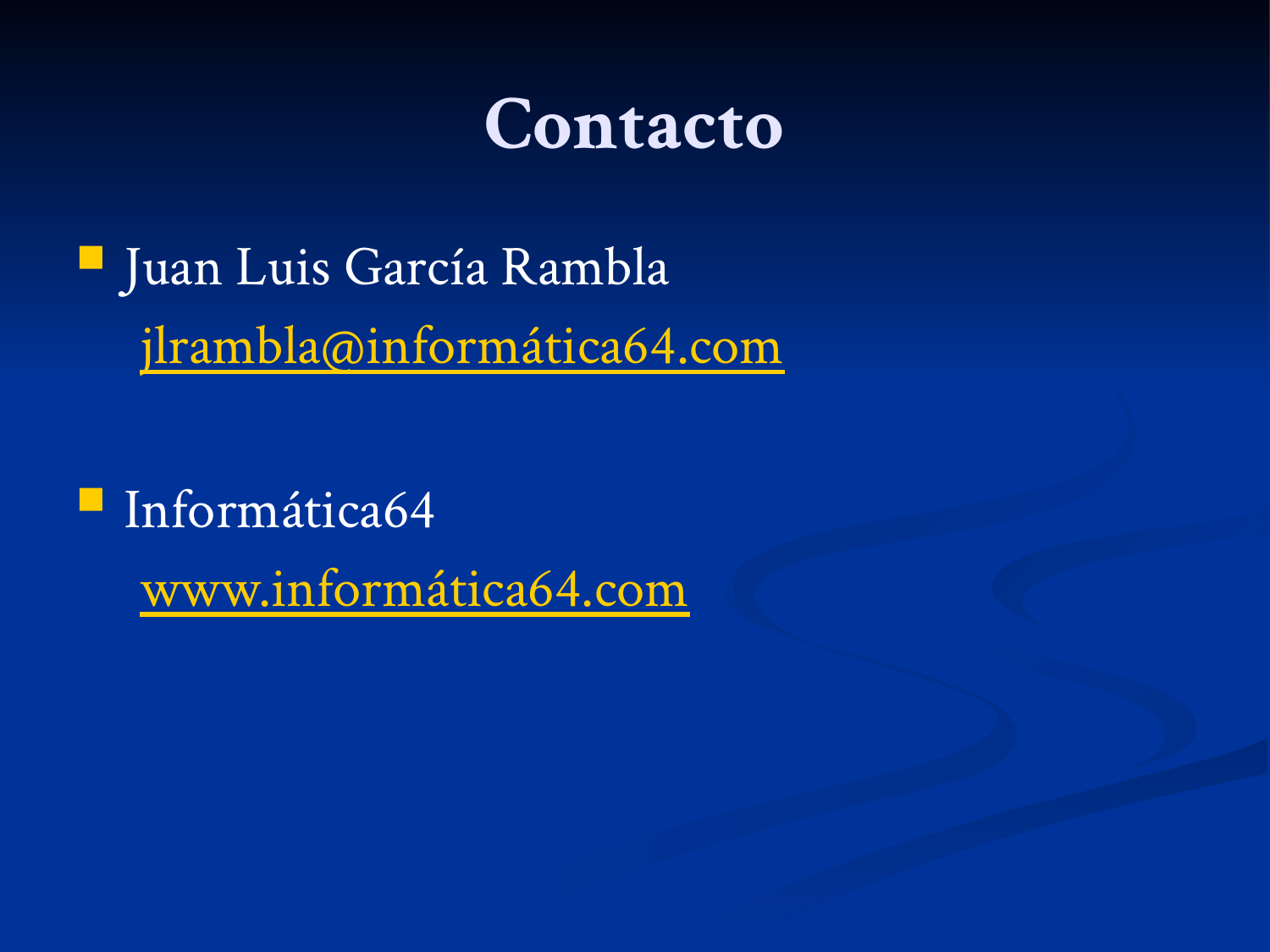

# Contacto
Juan Luis García Rambla
jlrambla@informática64.com

Informática64
www.informática64.com